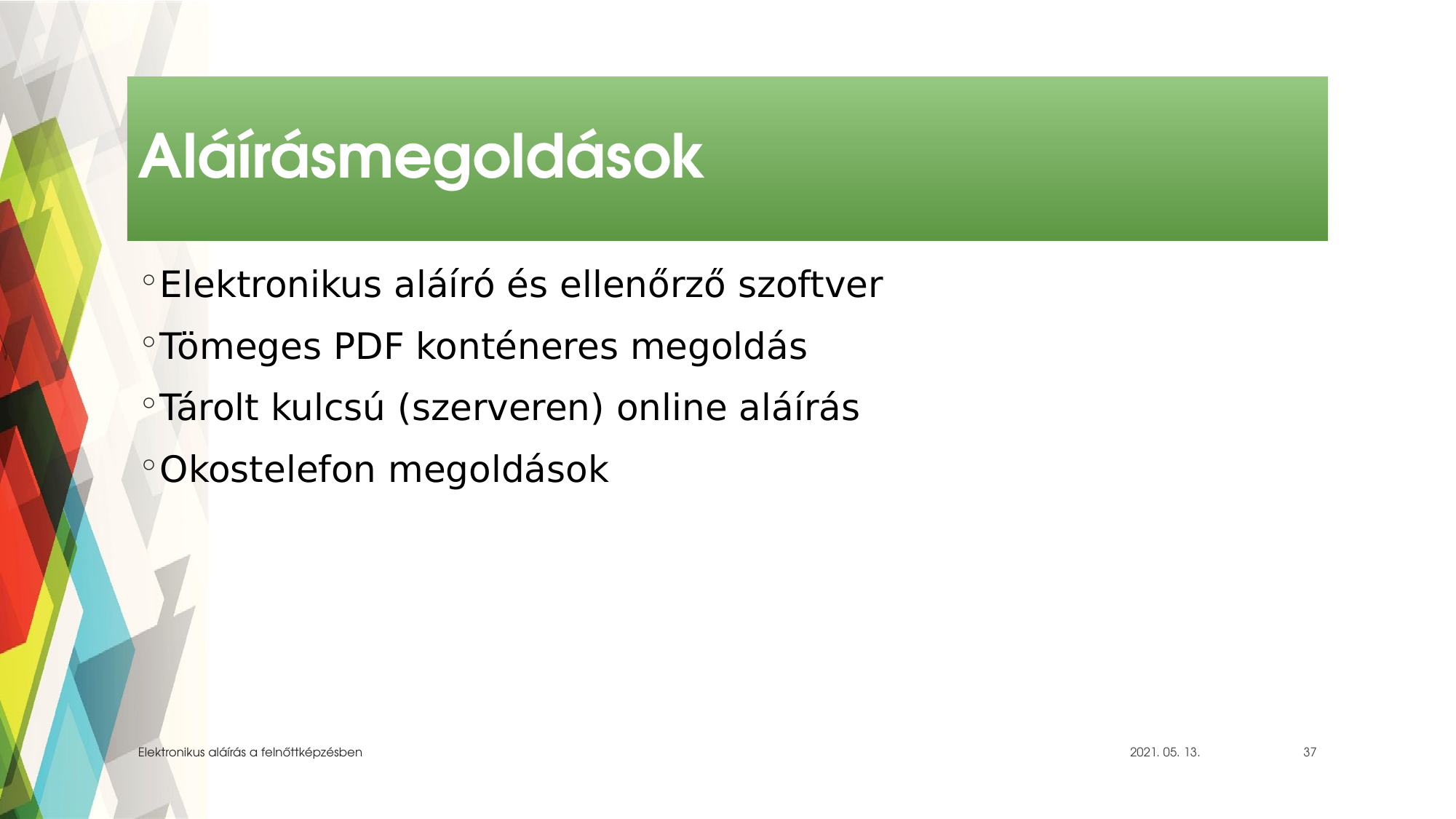

# Aláírásmegoldások
Elektronikus aláíró és ellenőrző szoftver
Tömeges PDF konténeres megoldás
Tárolt kulcsú (szerveren) online aláírás
Okostelefon megoldások

Elektronikus aláírás a felnőttképzésben
2021. 05. 13.
37